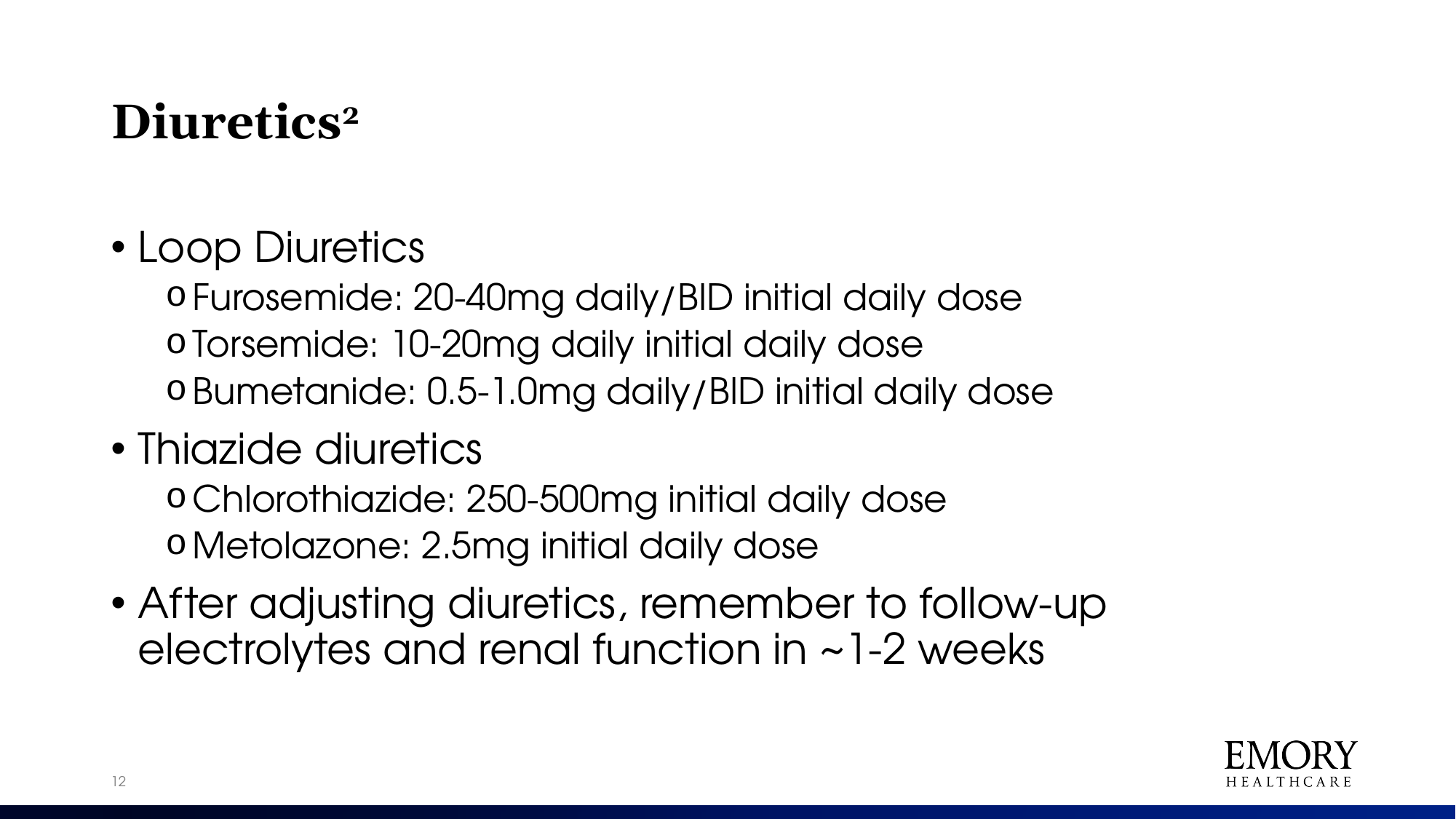

# Diuretics2
Loop Diuretics
Furosemide: 20-40mg daily/BID initial daily dose
Torsemide: 10-20mg daily initial daily dose
Bumetanide: 0.5-1.0mg daily/BID initial daily dose
Thiazide diuretics
Chlorothiazide: 250-500mg initial daily dose
Metolazone: 2.5mg initial daily dose
After adjusting diuretics, remember to follow-up electrolytes and renal function in ~1-2 weeks